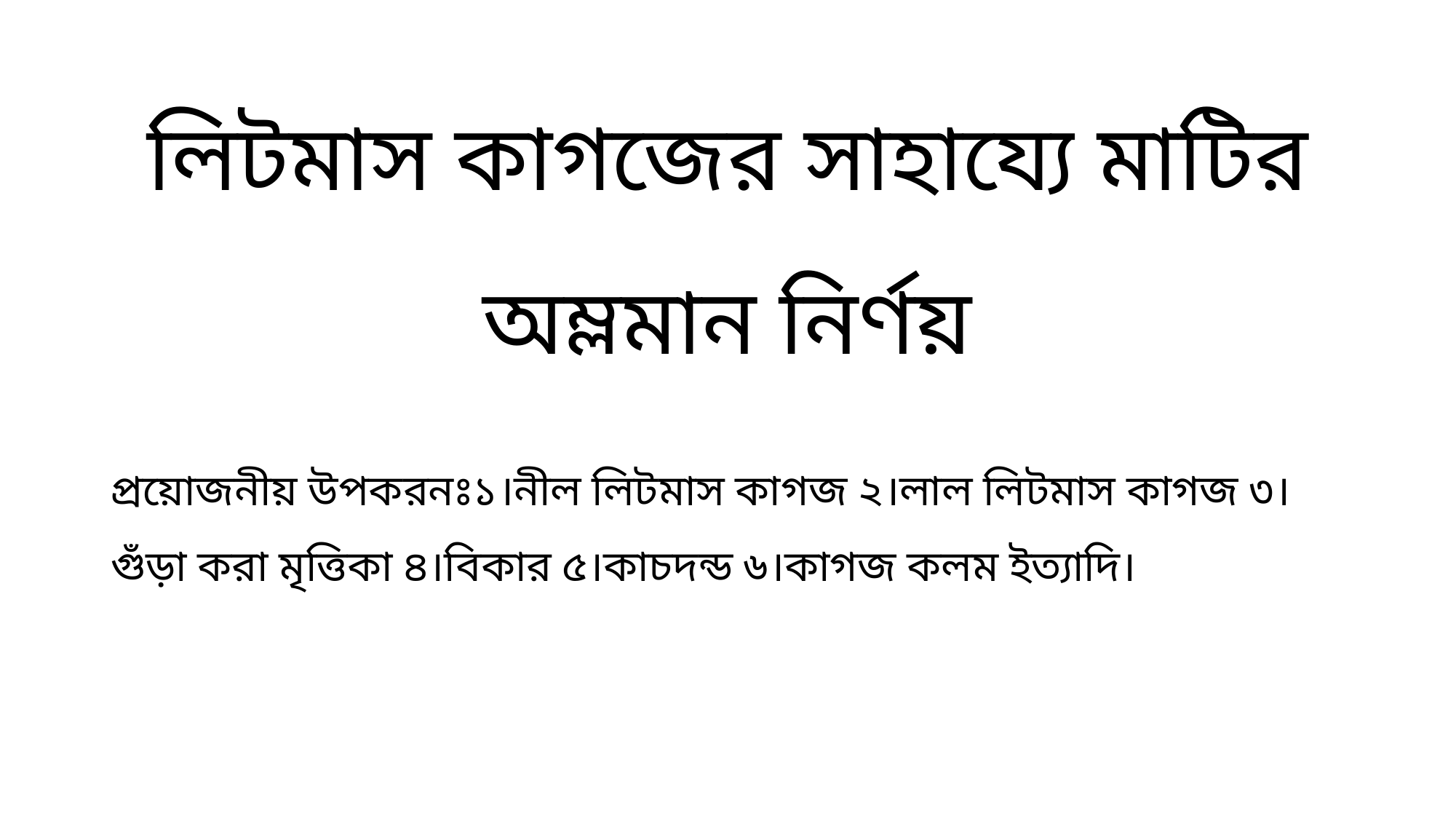

# লিটমাস কাগজের সাহায্যে মাটির অম্লমান নির্ণয়
প্রয়োজনীয় উপকরনঃ১।নীল লিটমাস কাগজ ২।লাল লিটমাস কাগজ ৩।গুঁড়া করা মৃত্তিকা ৪।বিকার ৫।কাচদন্ড ৬।কাগজ কলম ইত্যাদি।